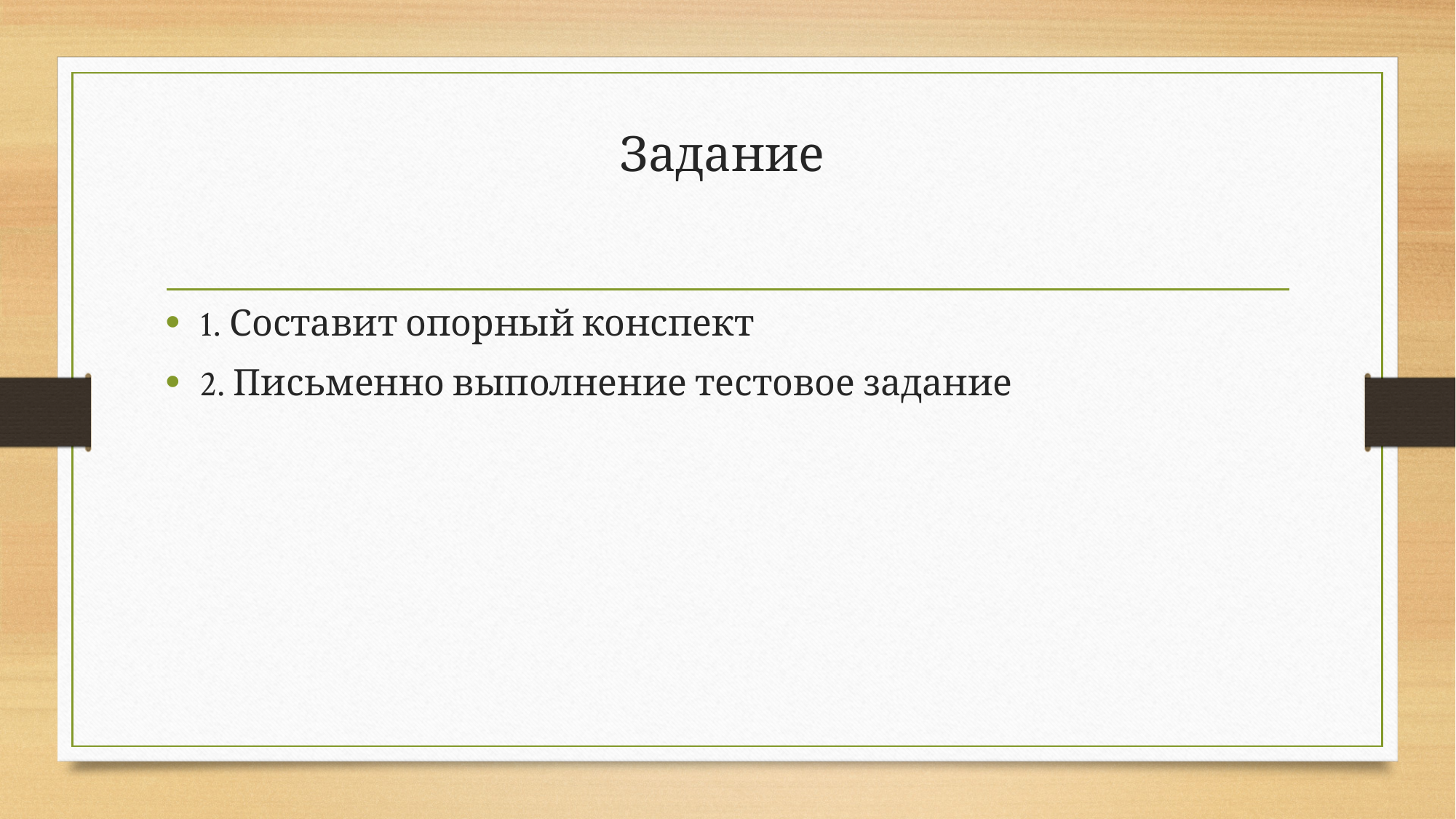

# Задание
1. Составит опорный конспект
2. Письменно выполнение тестовое задание